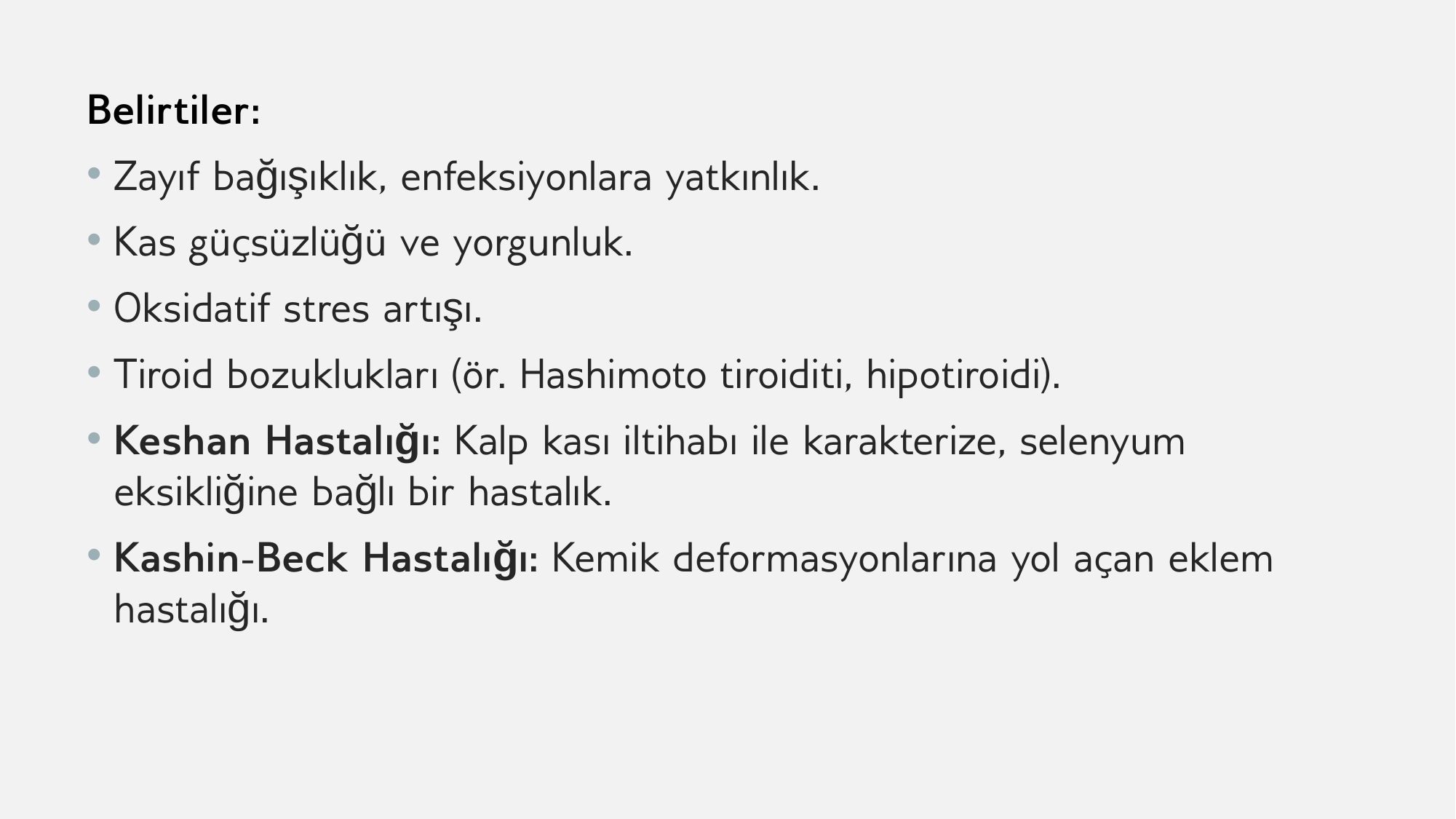

Belirtiler:
Zayıf bağışıklık, enfeksiyonlara yatkınlık.
Kas güçsüzlüğü ve yorgunluk.
Oksidatif stres artışı.
Tiroid bozuklukları (ör. Hashimoto tiroiditi, hipotiroidi).
Keshan Hastalığı: Kalp kası iltihabı ile karakterize, selenyum eksikliğine bağlı bir hastalık.
Kashin-Beck Hastalığı: Kemik deformasyonlarına yol açan eklem hastalığı.